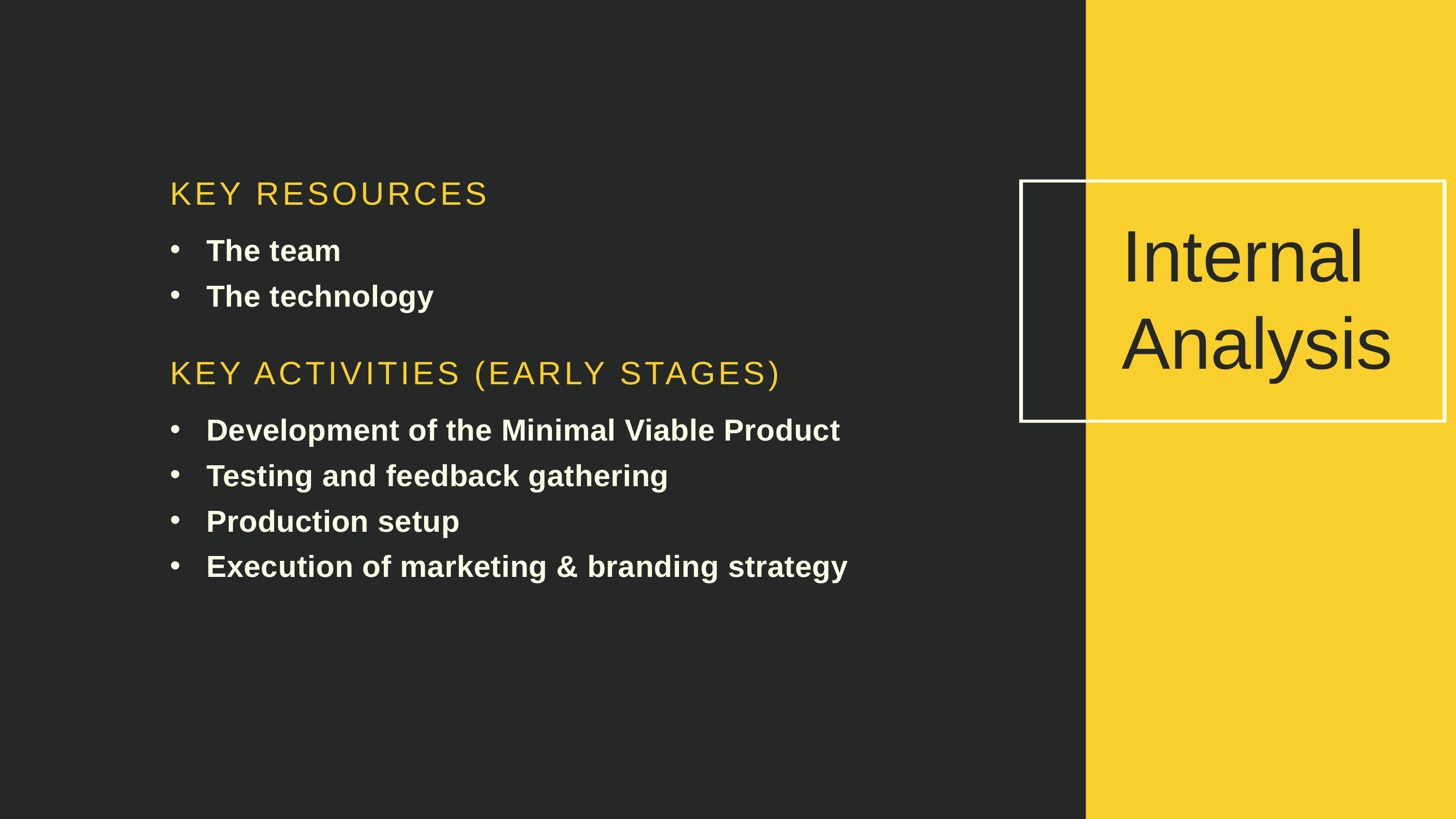

KEY RESOURCES
The team
The technology

KEY ACTIVITIES (EARLY STAGES)
Development of the Minimal Viable Product
Testing and feedback gathering
Production setup
Execution of marketing & branding strategy

Internal
Analysis